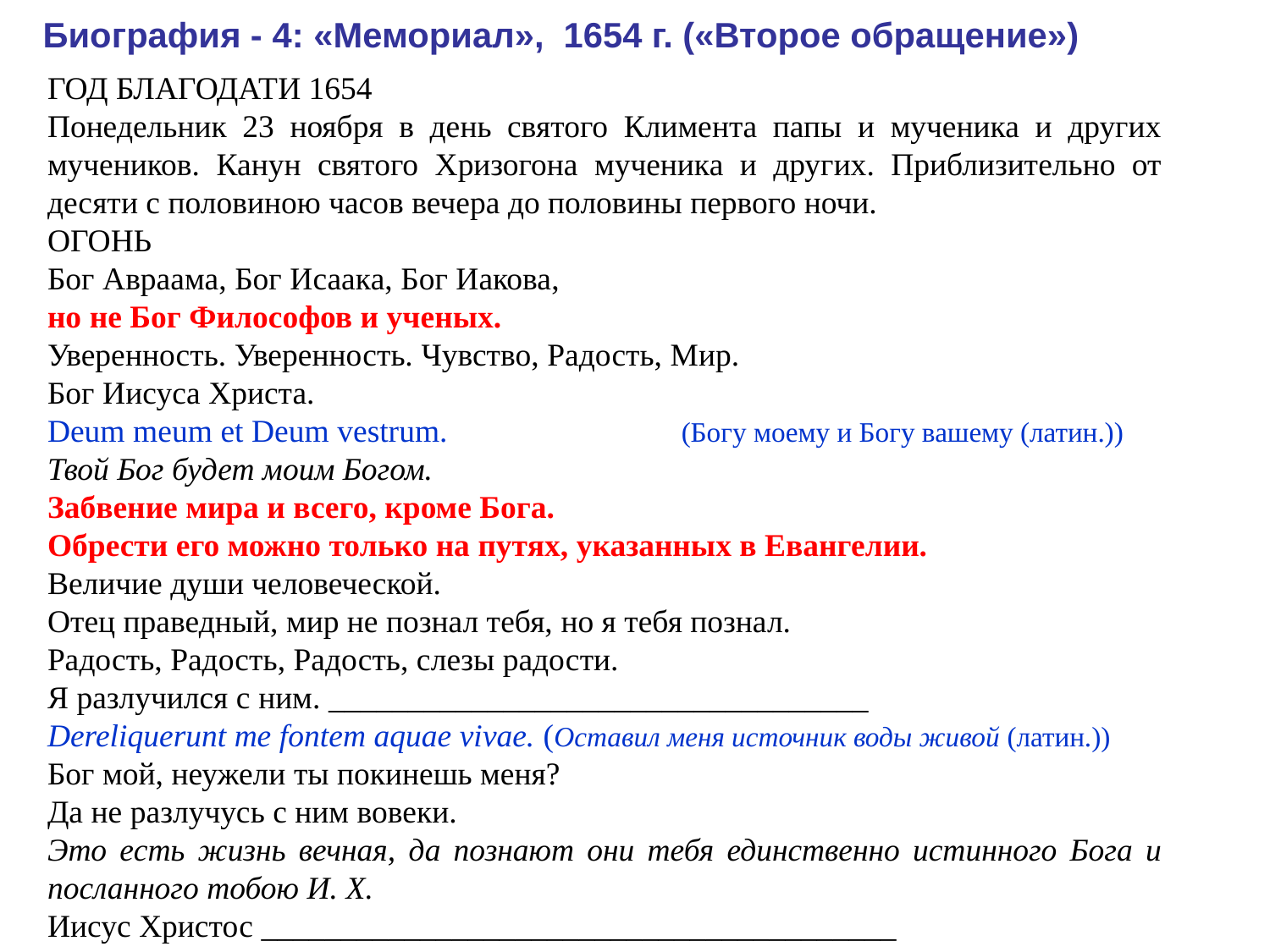

Биография - 4: «Мемориал»,  1654 г. («Второе обращение»)
ГОД БЛАГОДАТИ 1654
Понедельник 23 ноября в день святого Климента папы и мученика и других мучеников. Канун святого Хризогона мученика и других. Приблизительно от десяти с половиною часов вечера до половины первого ночи.
ОГОНЬ
Бог Авраама, Бог Исаака, Бог Иакова,
но не Бог Философов и ученых.
Уверенность. Уверенность. Чувство, Радость, Мир.
Бог Иисуса Христа.
Deum meum et Deum vestrum.                             (Богу моему и Богу вашему (латин.))
Твой Бог будет моим Богом.
Забвение мира и всего, кроме Бога.
Обрести его можно только на путях, указанных в Евангелии.
Величие души человеческой.
Отец праведный, мир не познал тебя, но я тебя познал.
Радость, Радость, Радость, слезы радости.
Я разлучился с ним. __________________________________
Dereliquerunt me fontem aquae vivae. (Оставил меня источник воды живой (латин.))
Бог мой, неужели ты покинешь меня?
Да не разлучусь с ним вовеки.
Это есть жизнь вечная, да познают они тебя единственно истинного Бога и посланного тобою И. X.
Иисус Христос ________________________________________
Иисус Христос ________________________________________
Я не разлучен с ним. Я бежал от него, отрекся, распинал его.
Да не разлучусь с ним никогда! ____________________________
Сохранить его можно только на путях, указанных в Евангелии.
Отречение от мира полное и сладостное.
Полная покорность И.Х. и моему духовнику.
Вечная радость за один день подвига на земле.
Да не забуду словес твоих. Аминь.